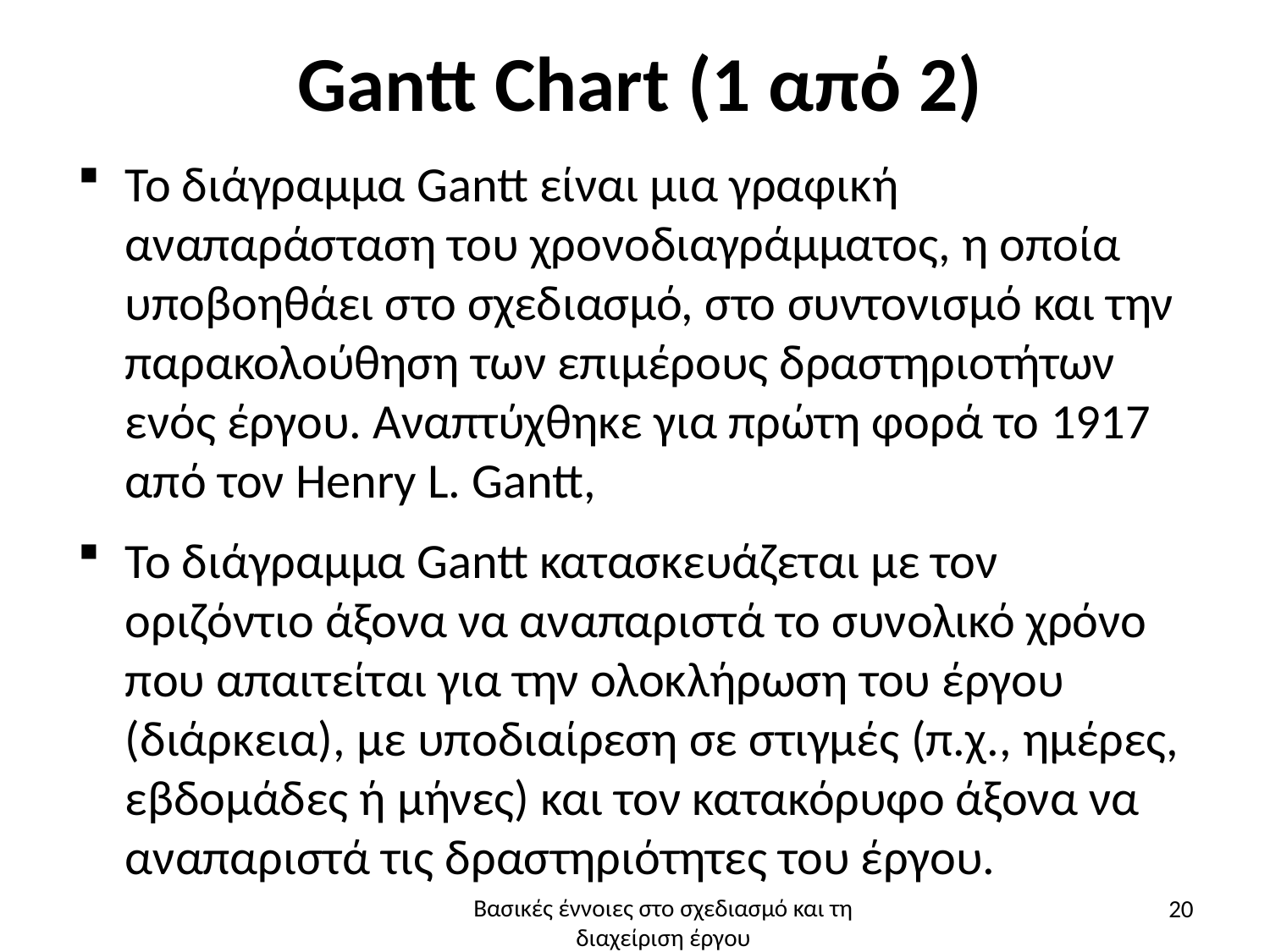

# Gantt Chart (1 από 2)
Το διάγραμμα Gantt είναι μια γραφική αναπαράσταση του χρονοδιαγράμματος, η οποία υποβοηθάει στο σχεδιασμό, στο συντονισμό και την παρακολούθηση των επιμέρους δραστηριοτήτων ενός έργου. Αναπτύχθηκε για πρώτη φορά το 1917 από τον Henry L. Gantt,
Το διάγραμμα Gantt κατασκευάζεται με τον οριζόντιο άξονα να αναπαριστά το συνολικό χρόνο που απαιτείται για την ολοκλήρωση του έργου (διάρκεια), με υποδιαίρεση σε στιγμές (π.χ., ημέρες, εβδομάδες ή μήνες) και τον κατακόρυφο άξονα να αναπαριστά τις δραστηριότητες του έργου.
20
Βασικές έννοιες στο σχεδιασμό και τη διαχείριση έργου